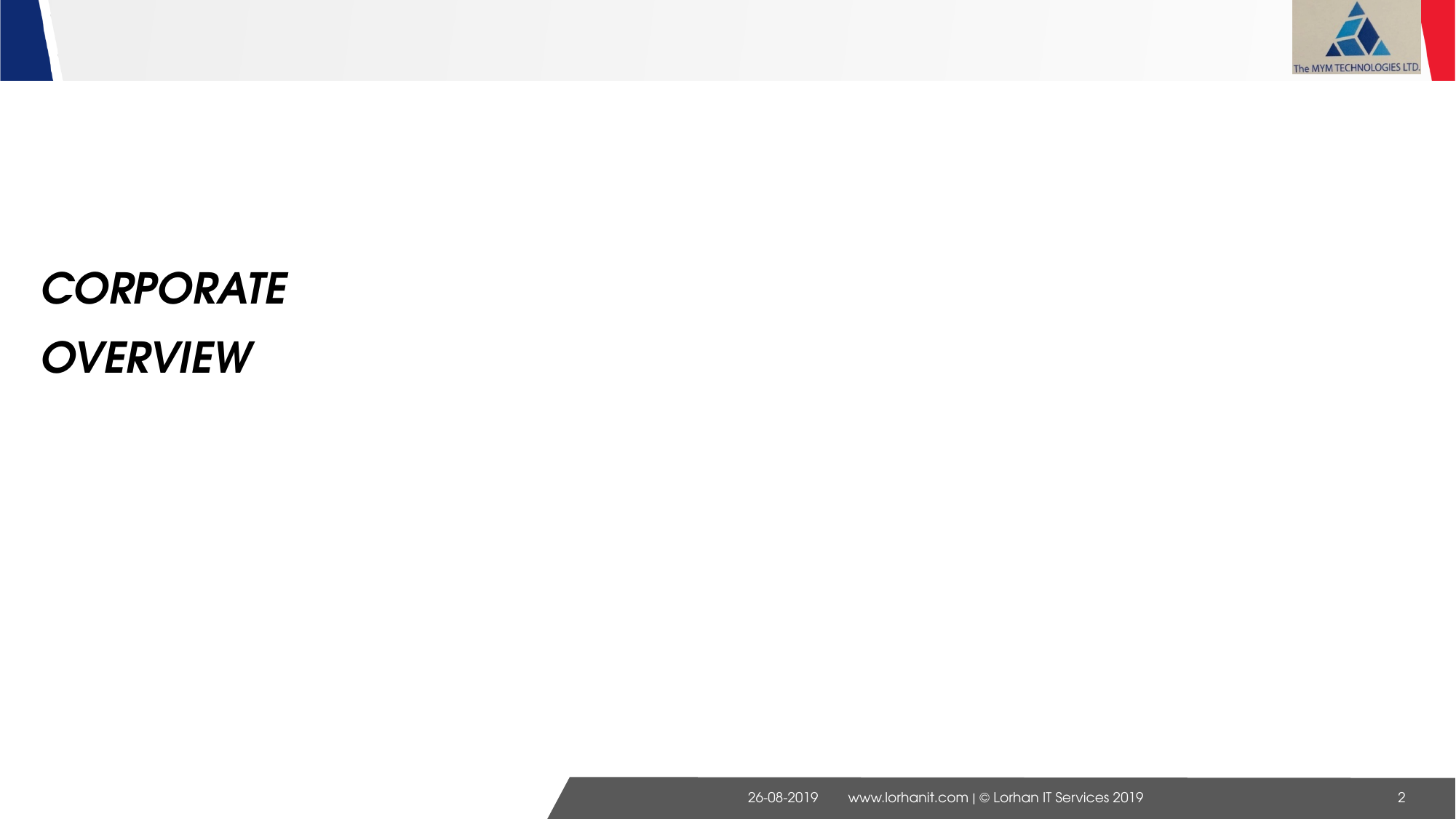

CORPORATE
oVERVIEW
26-08-2019
           2
www.lorhanit.com | © Lorhan IT Services 2019